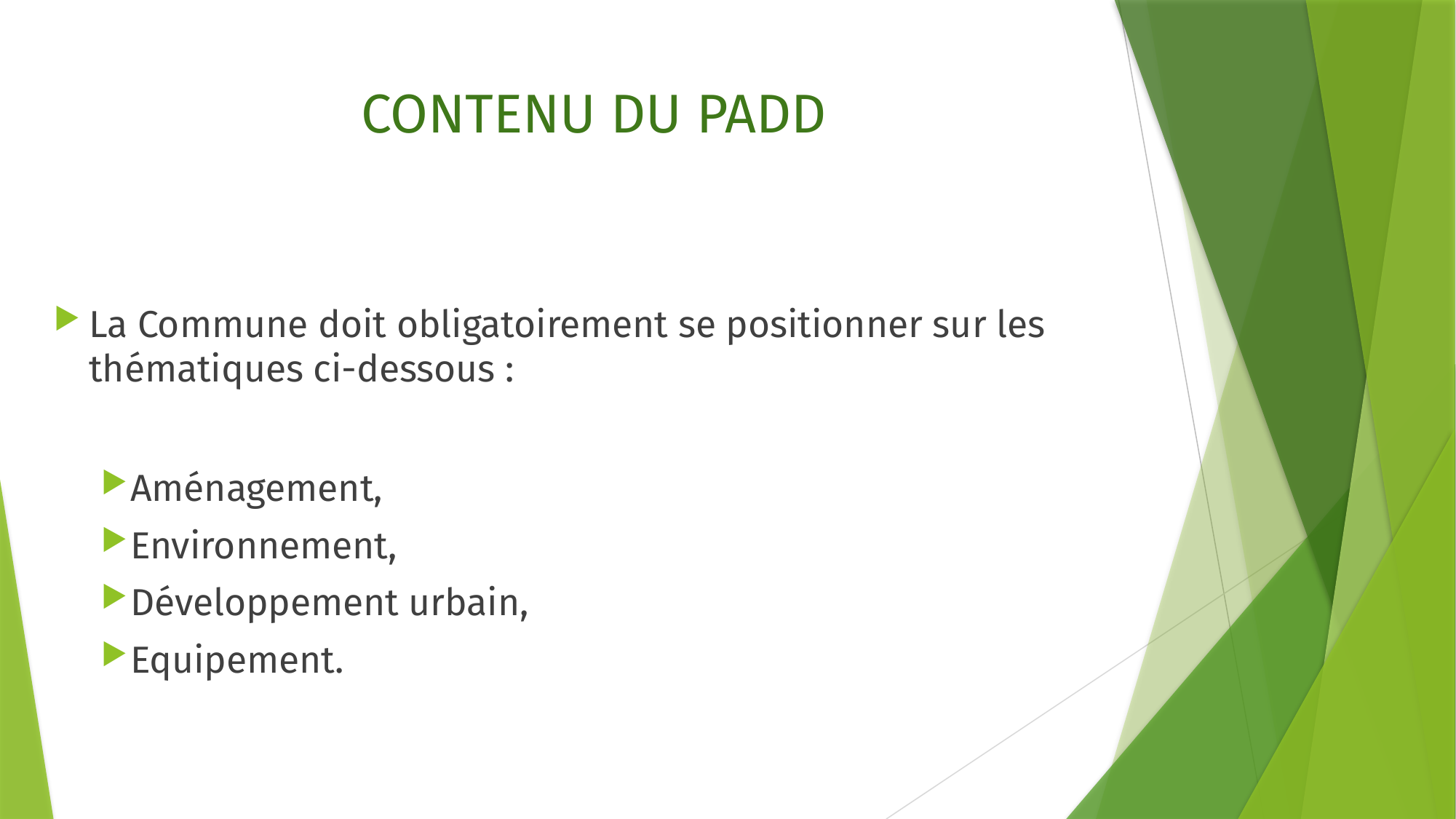

# CONTENU DU PADD
La Commune doit obligatoirement se positionner sur les thématiques ci-dessous :

Aménagement,
Environnement,
Développement urbain,
Equipement.